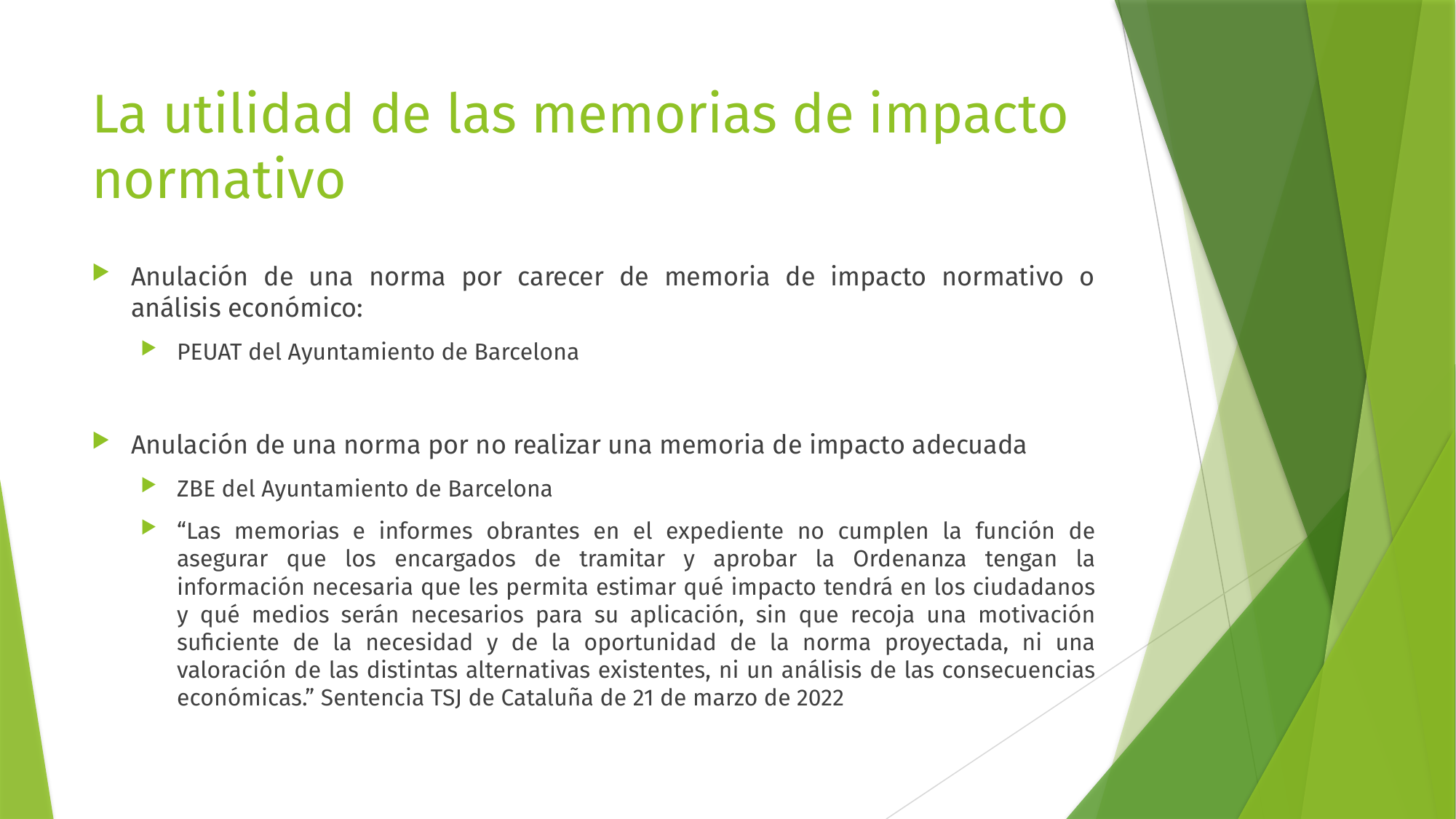

# La utilidad de las memorias de impacto normativo
Anulación de una norma por carecer de memoria de impacto normativo o análisis económico:
PEUAT del Ayuntamiento de Barcelona

Anulación de una norma por no realizar una memoria de impacto adecuada
ZBE del Ayuntamiento de Barcelona
“Las memorias e informes obrantes en el expediente no cumplen la función de asegurar que los encargados de tramitar y aprobar la Ordenanza tengan la información necesaria que les permita estimar qué impacto tendrá en los ciudadanos y qué medios serán necesarios para su aplicación, sin que recoja una motivación suficiente de la necesidad y de la oportunidad de la norma proyectada, ni una valoración de las distintas alternativas existentes, ni un análisis de las consecuencias económicas.” Sentencia TSJ de Cataluña de 21 de marzo de 2022